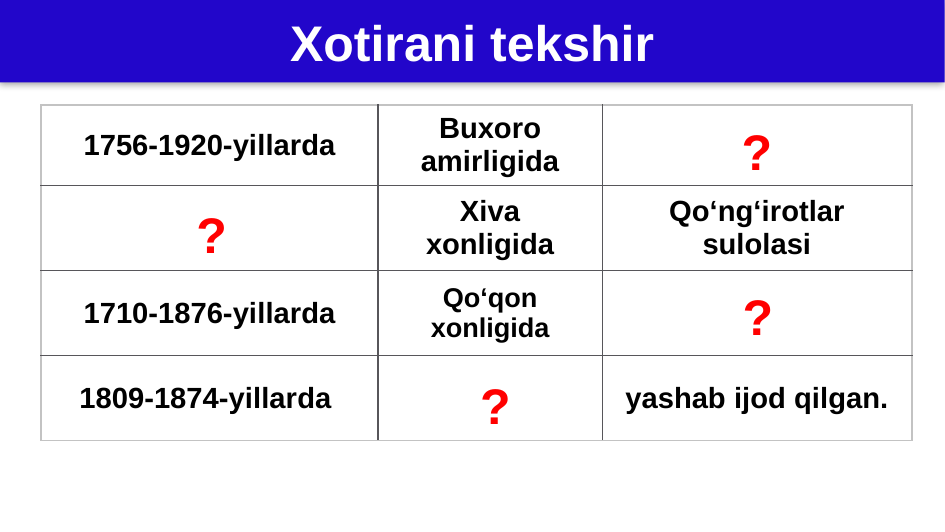

Xotirani tekshir
| 1756-1920-yillarda | Buxoro amirligida | Mang‘itlar sulolasi |
| --- | --- | --- |
| 1770-1920-yillarda | Xiva xonligida | Qo‘ng‘irotlar sulolasi |
| 1710-1876-yillarda | Qo‘qon xonligida | Minglar sulolasi |
| 1809-1874-yillarda | Ogahiy | yashab ijod qilgan. |
?
?
?
?